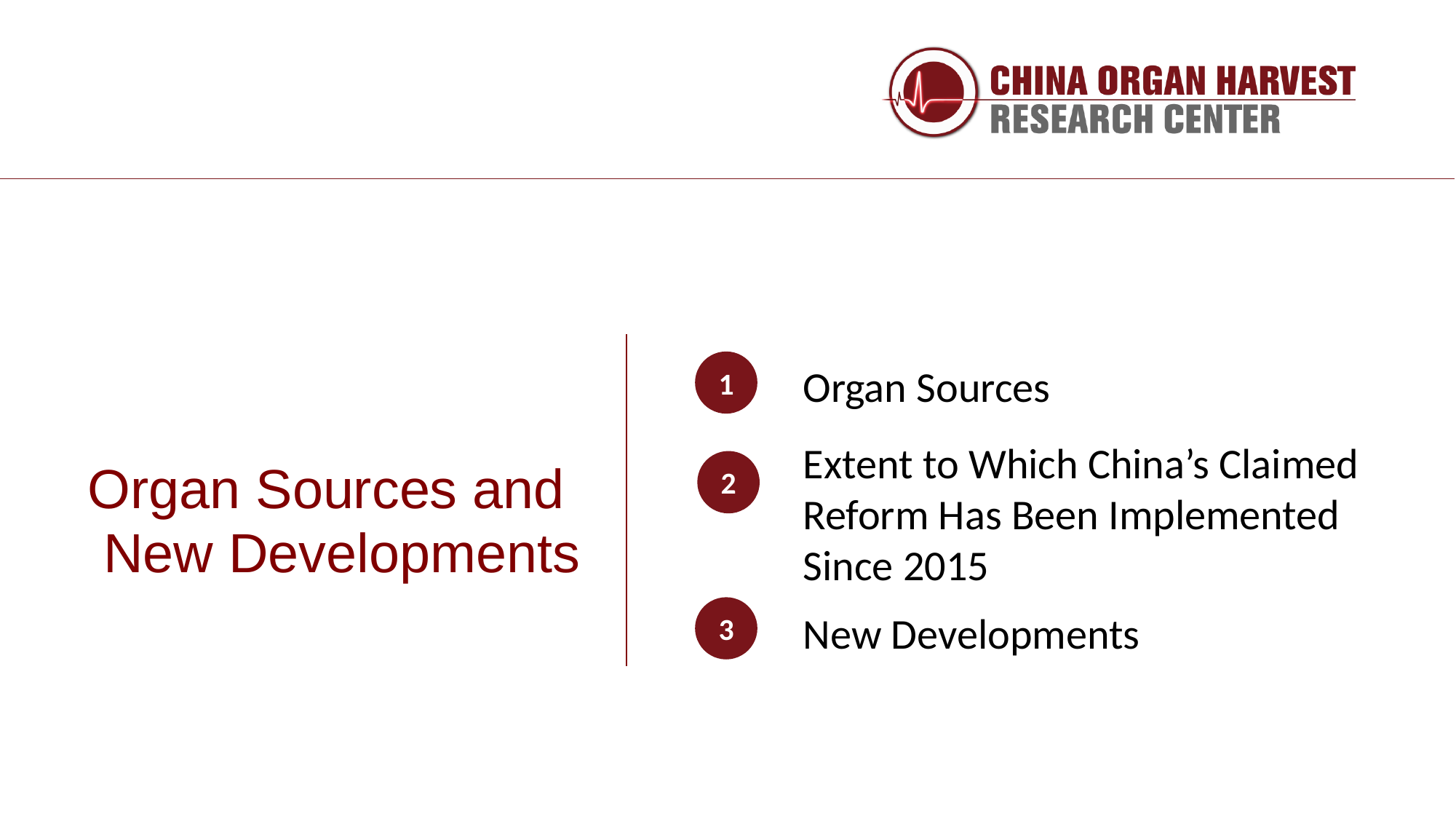

1
Organ Sources
Extent to Which China’s Claimed Reform Has Been Implemented Since 2015
2
Organ Sources and
New Developments

3
New Developments